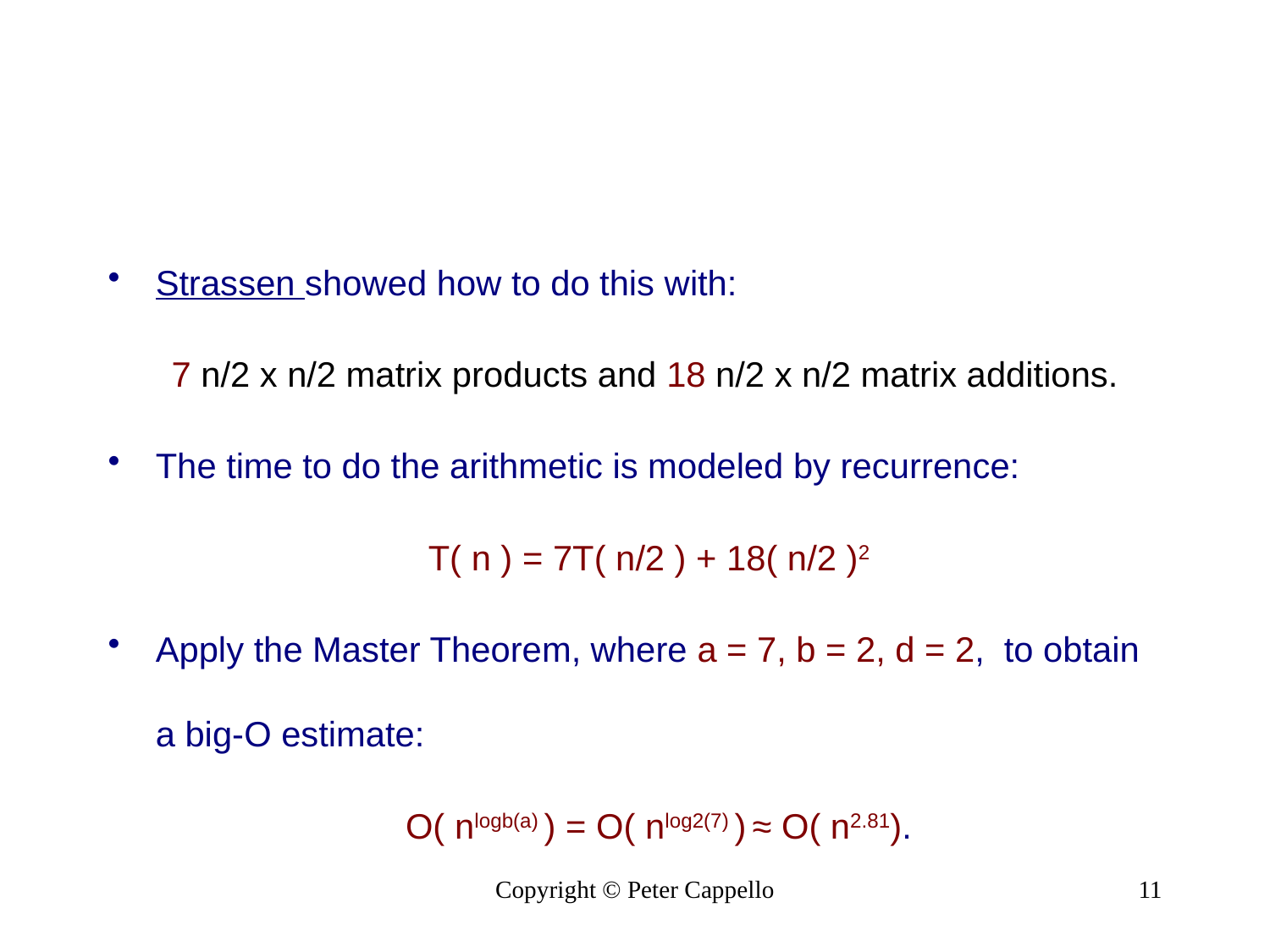

#
Strassen showed how to do this with:
7 n/2 x n/2 matrix products and 18 n/2 x n/2 matrix additions.
The time to do the arithmetic is modeled by recurrence:
	T( n ) = 7T( n/2 ) + 18( n/2 )2
Apply the Master Theorem, where a = 7, b = 2, d = 2,  to obtain a big-O estimate:
	O( nlogb(a) ) = O( nlog2(7) ) ≈ O( n2.81).
Copyright © Peter Cappello
11